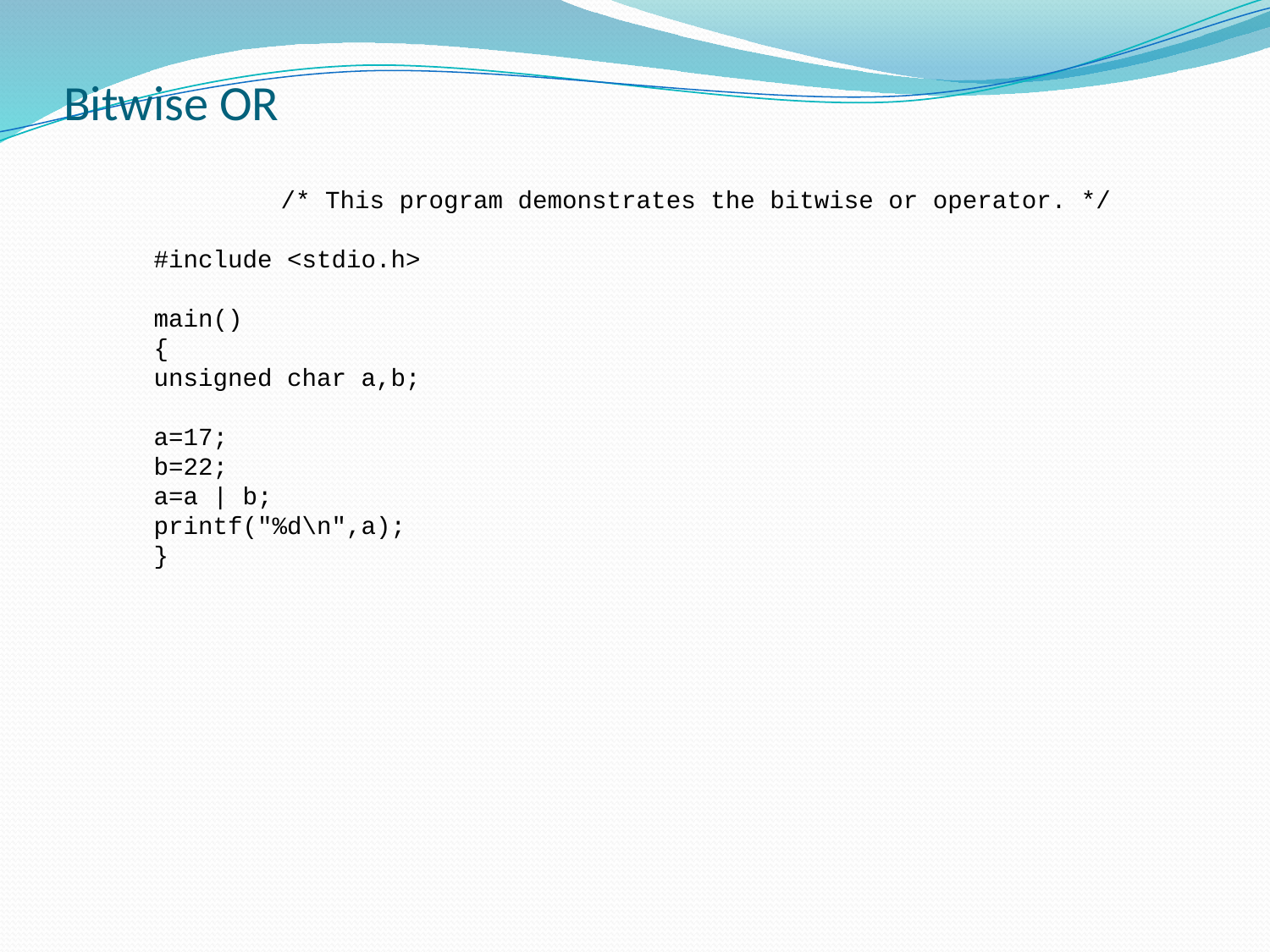

# Bitwise OR

	/* This program demonstrates the bitwise or operator. */

#include <stdio.h>

main()
{
unsigned char a,b;

a=17;
b=22;
a=a | b;
printf("%d\n",a);
}